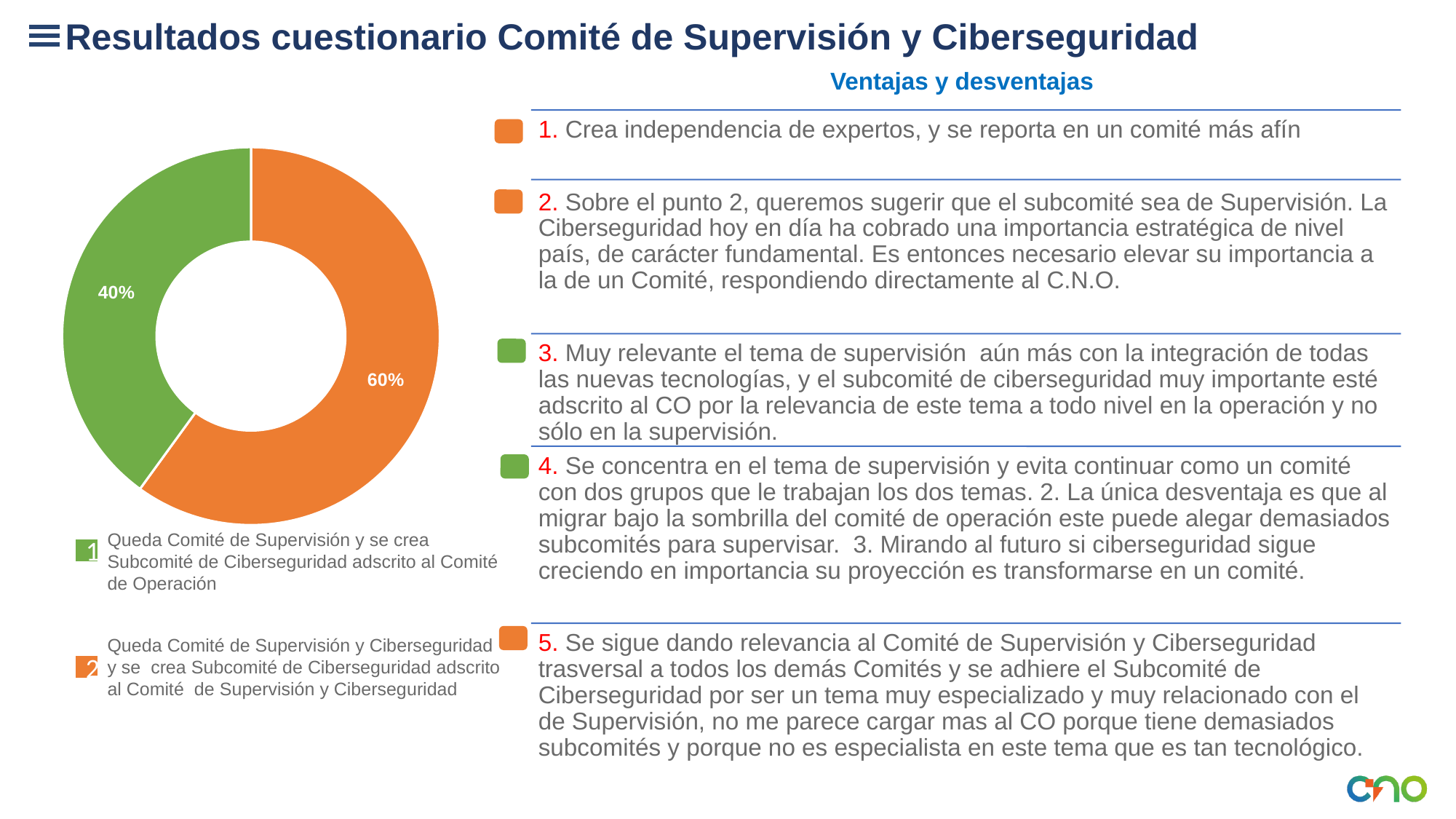

Resultados cuestionario Comité de Supervisión y Ciberseguridad
Ventajas y desventajas

### Chart

| Category | Ventas |
|---|---|
| Sí | 3.0 |
| No | 2.0 |
1. Crea independencia de expertos, y se reporta en un comité más afín
2. Sobre el punto 2, queremos sugerir que el subcomité sea de Supervisión. La Ciberseguridad hoy en día ha cobrado una importancia estratégica de nivel país, de carácter fundamental. Es entonces necesario elevar su importancia a la de un Comité, respondiendo directamente al C.N.O.
3. Muy relevante el tema de supervisión  aún más con la integración de todas las nuevas tecnologías, y el subcomité de ciberseguridad muy importante esté adscrito al CO por la relevancia de este tema a todo nivel en la operación y no sólo en la supervisión.
4. Se concentra en el tema de supervisión y evita continuar como un comité con dos grupos que le trabajan los dos temas. 2. La única desventaja es que al migrar bajo la sombrilla del comité de operación este puede alegar demasiados subcomités para supervisar.  3. Mirando al futuro si ciberseguridad sigue creciendo en importancia su proyección es transformarse en un comité.
5. Se sigue dando relevancia al Comité de Supervisión y Ciberseguridad trasversal a todos los demás Comités y se adhiere el Subcomité de Ciberseguridad por ser un tema muy especializado y muy relacionado con el de Supervisión, no me parece cargar mas al CO porque tiene demasiados subcomités y porque no es especialista en este tema que es tan tecnológico.

Queda Comité de Supervisión y se crea Subcomité de Ciberseguridad adscrito al Comité de Operación
1

Queda Comité de Supervisión y Ciberseguridad  y se  crea Subcomité de Ciberseguridad adscrito al Comité  de Supervisión y Ciberseguridad
2